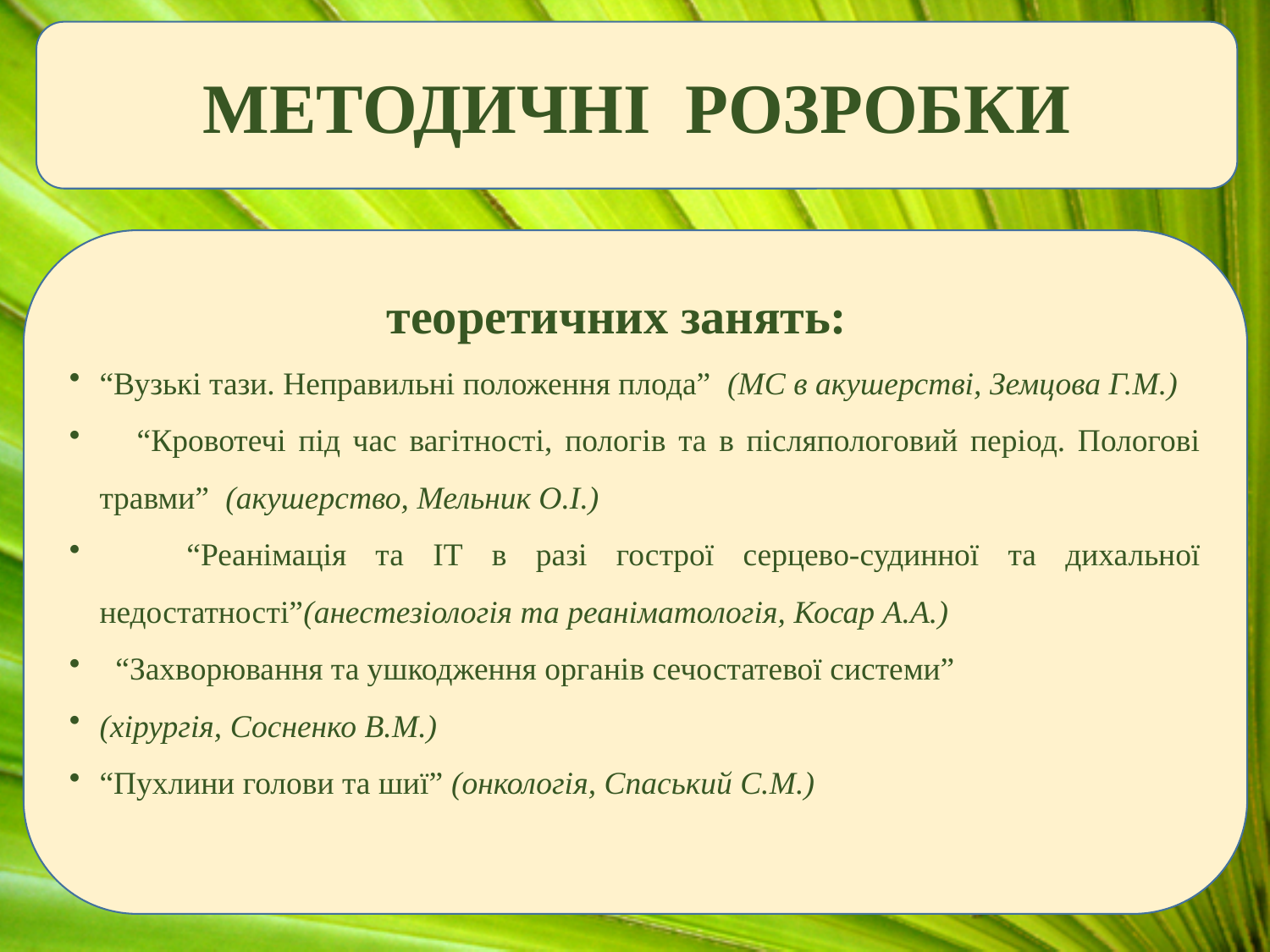

МЕТОДИЧНІ  РОЗРОБКИ
теоретичних занять:
“Вузькі тази. Неправильні положення плода”  (МС в акушерстві, Земцова Г.М.)
   “Кровотечі під час вагітності, пологів та в післяпологовий період. Пологові травми”  (акушерство, Мельник О.І.)
   “Реанімація та ІТ в разі гострої серцево-судинної та дихальної недостатності”(анестезіологія та реаніматологія, Косар А.А.)
  “Захворювання та ушкодження органів сечостатевої системи”
(хірургія, Сосненко В.М.)
“Пухлини голови та шиї” (онкологія, Спаський С.М.)